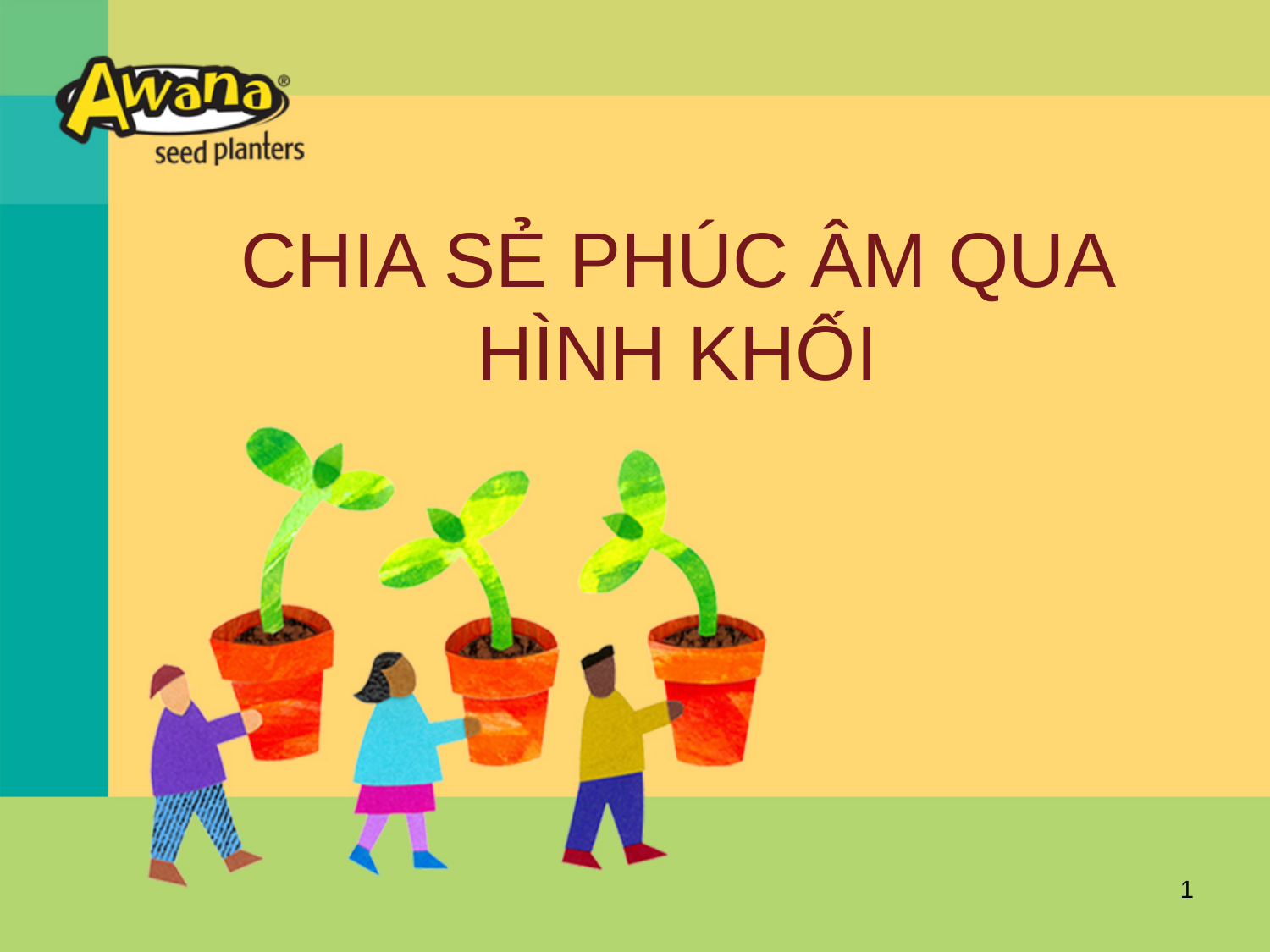

# CHIA SẺ PHÚC ÂM QUA HÌNH KHỐI
1